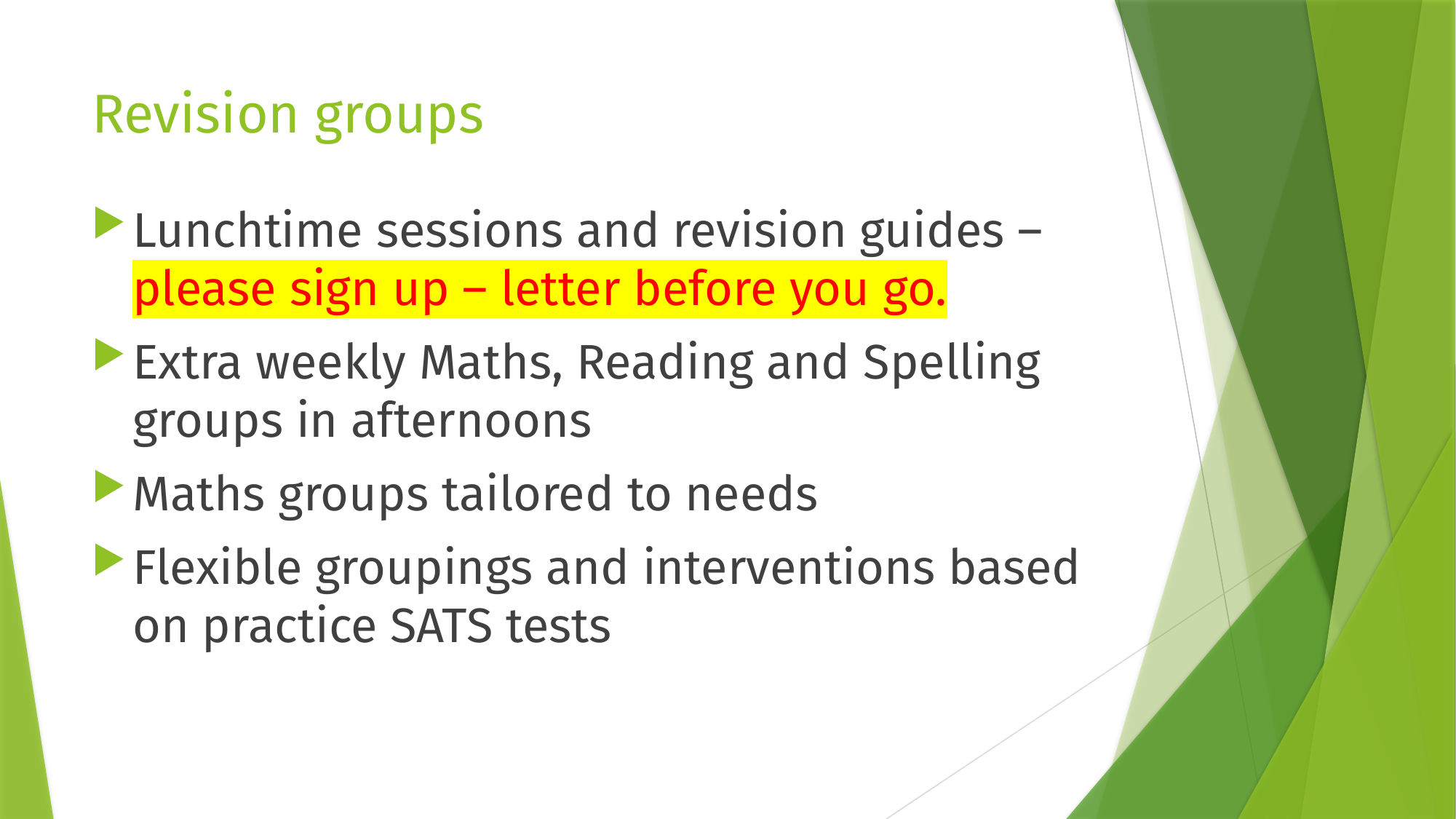

# Revision groups
Lunchtime sessions and revision guides – please sign up – letter before you go.
Extra weekly Maths, Reading and Spelling groups in afternoons
Maths groups tailored to needs
Flexible groupings and interventions based on practice SATS tests